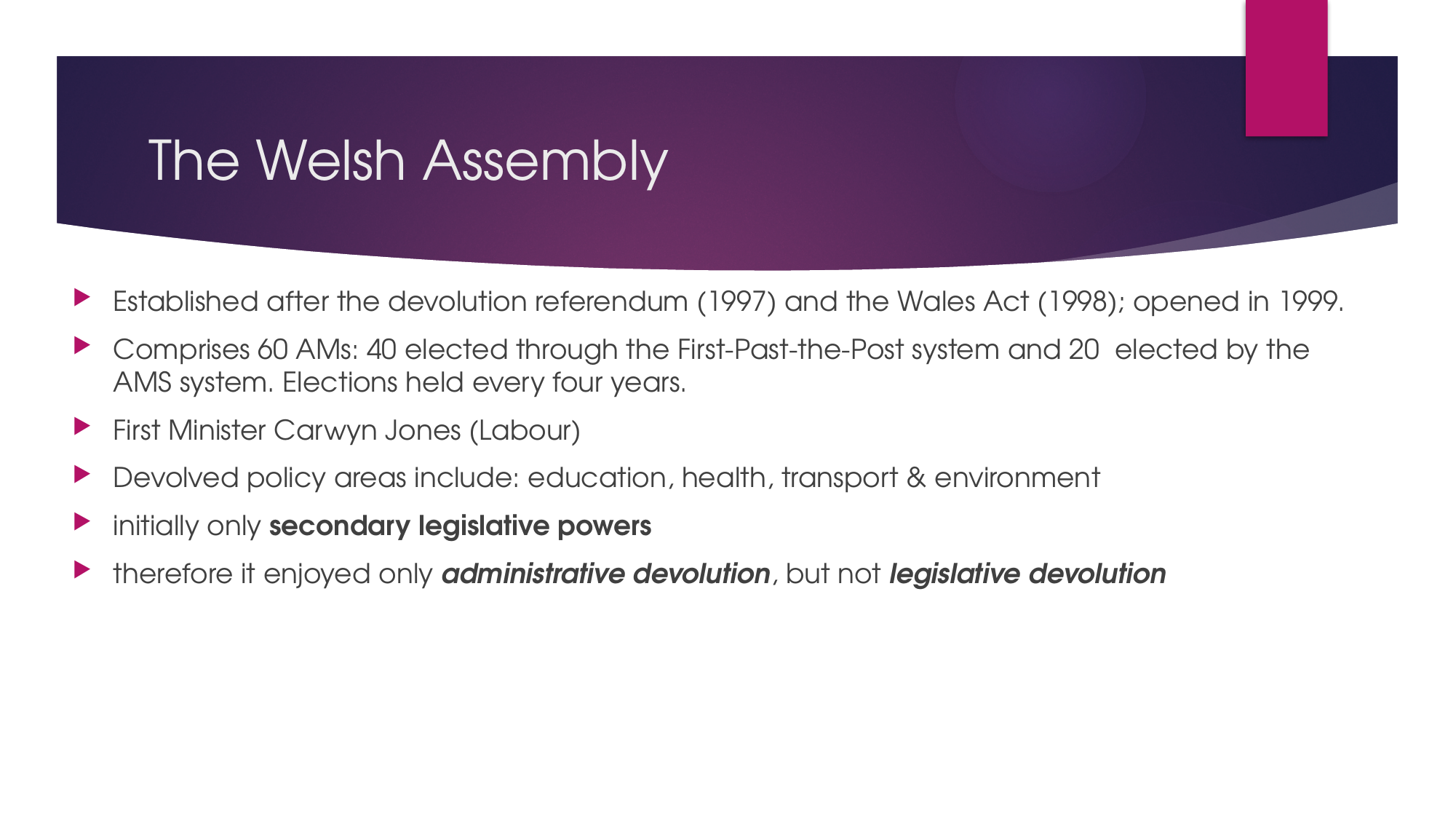

# The Welsh Assembly
Established after the devolution referendum (1997) and the Wales Act (1998); opened in 1999.
Comprises 60 AMs: 40 elected through the First-Past-the-Post system and 20  elected by the AMS system. Elections held every four years.
First Minister Carwyn Jones (Labour)
Devolved policy areas include: education, health, transport & environment
initially only secondary legislative powers
therefore it enjoyed only administrative devolution, but not legislative devolution